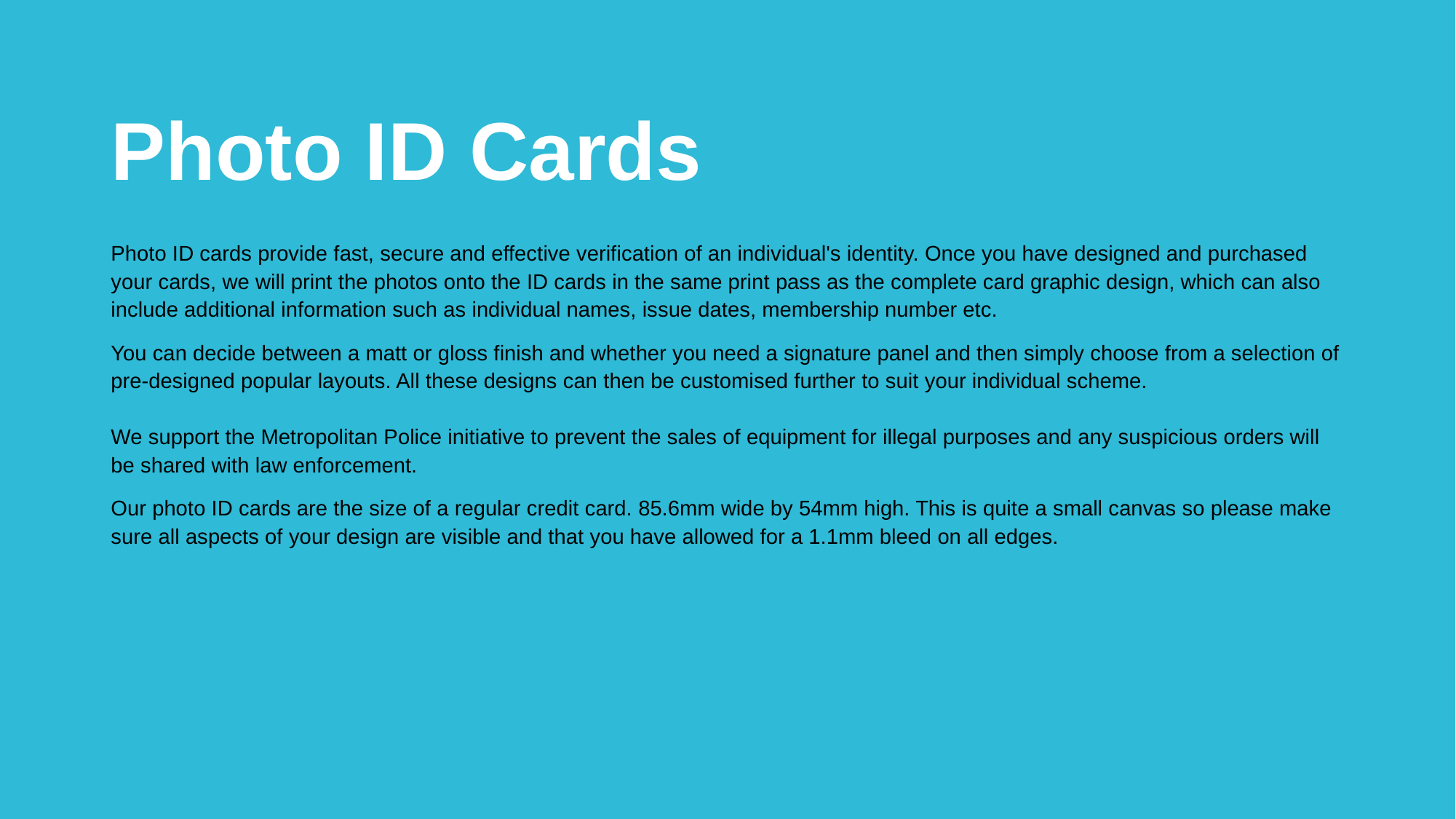

# Photo ID Cards
Photo ID cards provide fast, secure and effective verification of an individual's identity. Once you have designed and purchased your cards, we will print the photos onto the ID cards in the same print pass as the complete card graphic design, which can also include additional information such as individual names, issue dates, membership number etc.
You can decide between a matt or gloss finish and whether you need a signature panel and then simply choose from a selection of pre-designed popular layouts. All these designs can then be customised further to suit your individual scheme.
We support the Metropolitan Police initiative to prevent the sales of equipment for illegal purposes and any suspicious orders will be shared with law enforcement.
Our photo ID cards are the size of a regular credit card. 85.6mm wide by 54mm high. This is quite a small canvas so please make sure all aspects of your design are visible and that you have allowed for a 1.1mm bleed on all edges.